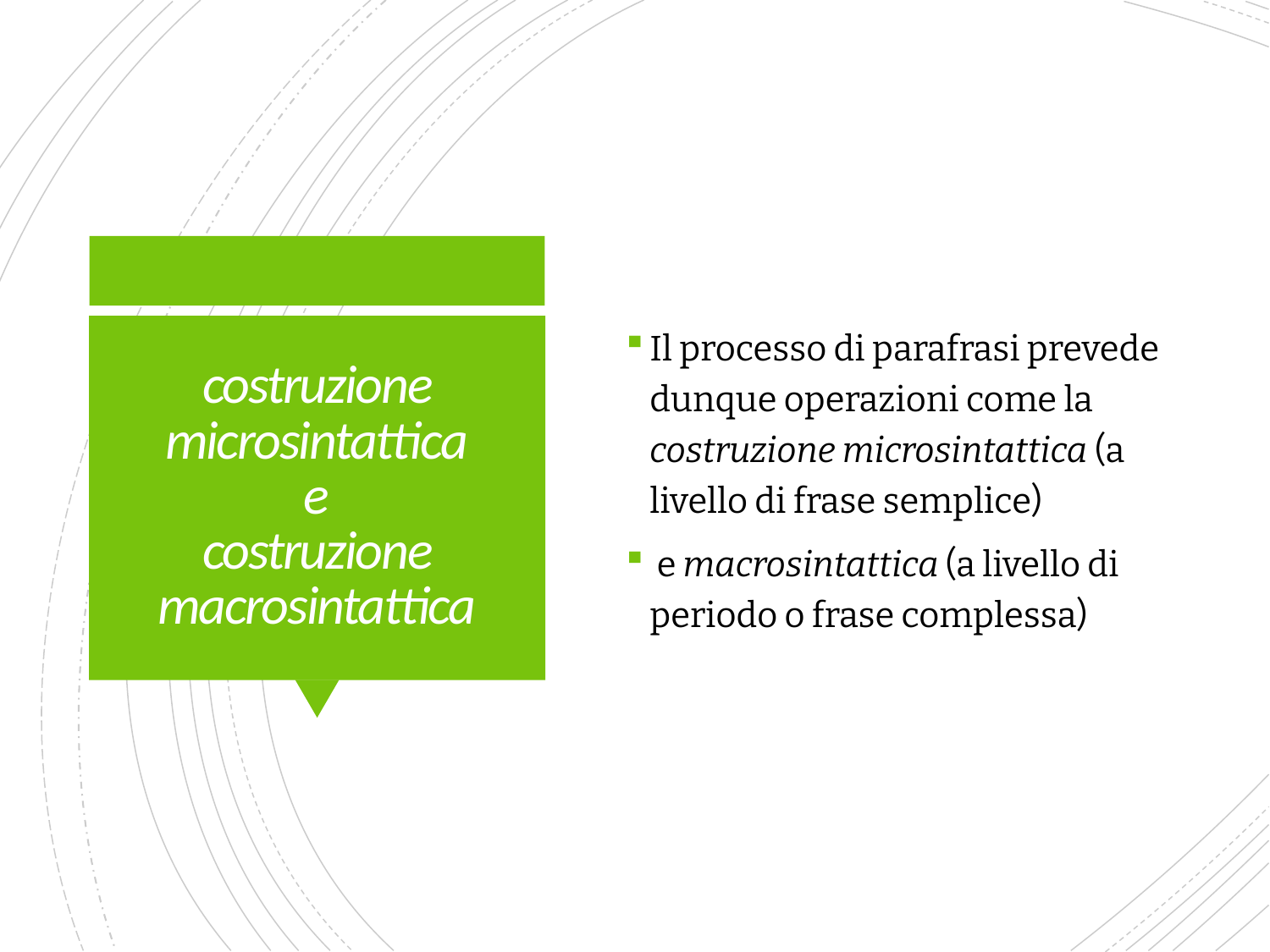

Il processo di parafrasi prevede dunque operazioni come la costruzione microsintattica (a livello di frase semplice)
 e macrosintattica (a livello di periodo o frase complessa)
# costruzione microsintattica e costruzione macrosintattica